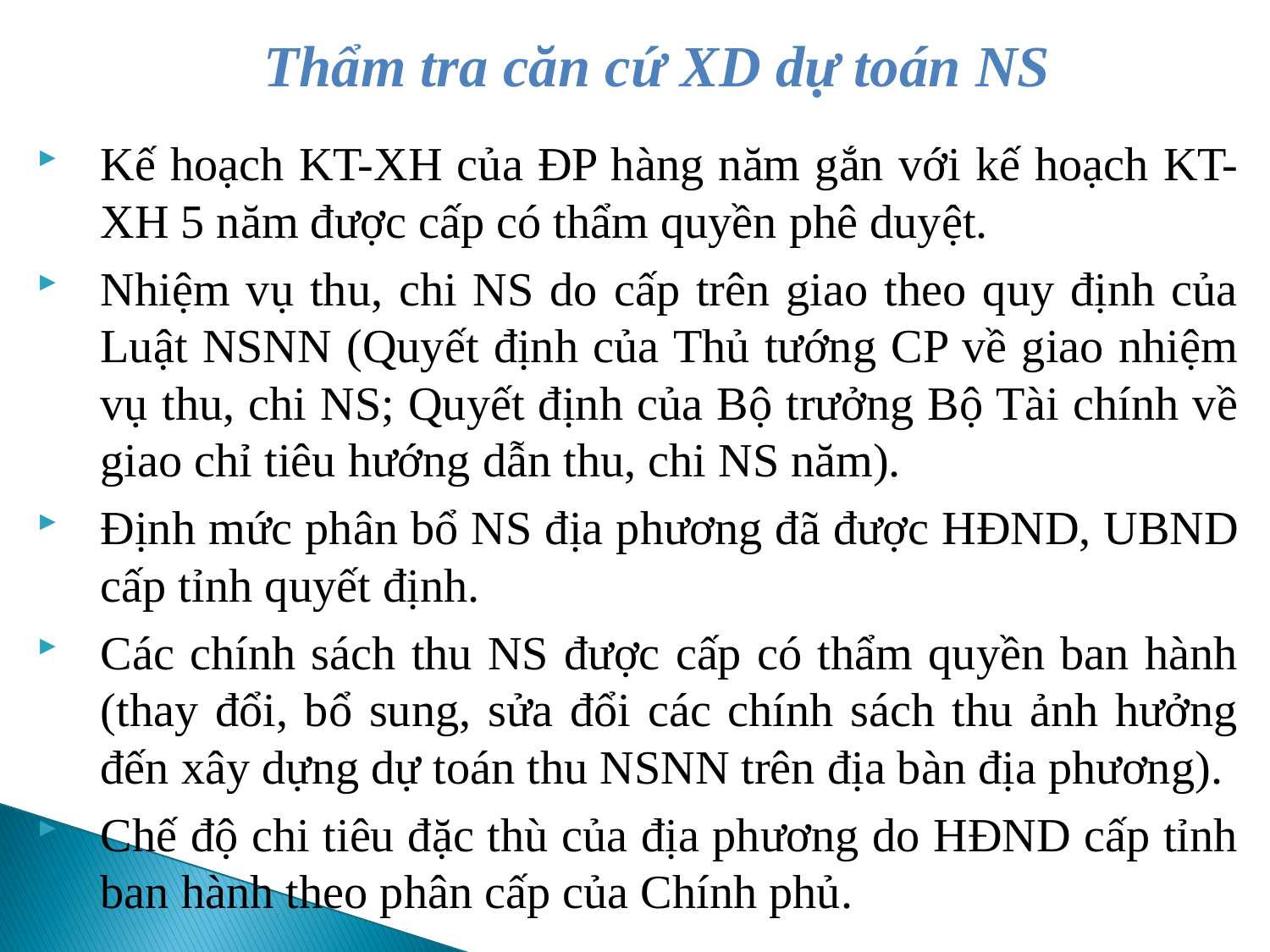

# Thẩm tra căn cứ XD dự toán NS
Kế hoạch KT-XH của ĐP hàng năm gắn với kế hoạch KT-XH 5 năm được cấp có thẩm quyền phê duyệt.
Nhiệm vụ thu, chi NS do cấp trên giao theo quy định của Luật NSNN (Quyết định của Thủ tướng CP về giao nhiệm vụ thu, chi NS; Quyết định của Bộ trưởng Bộ Tài chính về giao chỉ tiêu hướng dẫn thu, chi NS năm).
Định mức phân bổ NS địa phương đã được HĐND, UBND cấp tỉnh quyết định.
Các chính sách thu NS được cấp có thẩm quyền ban hành (thay đổi, bổ sung, sửa đổi các chính sách thu ảnh hưởng đến xây dựng dự toán thu NSNN trên địa bàn địa phương).
Chế độ chi tiêu đặc thù của địa phương do HĐND cấp tỉnh ban hành theo phân cấp của Chính phủ.